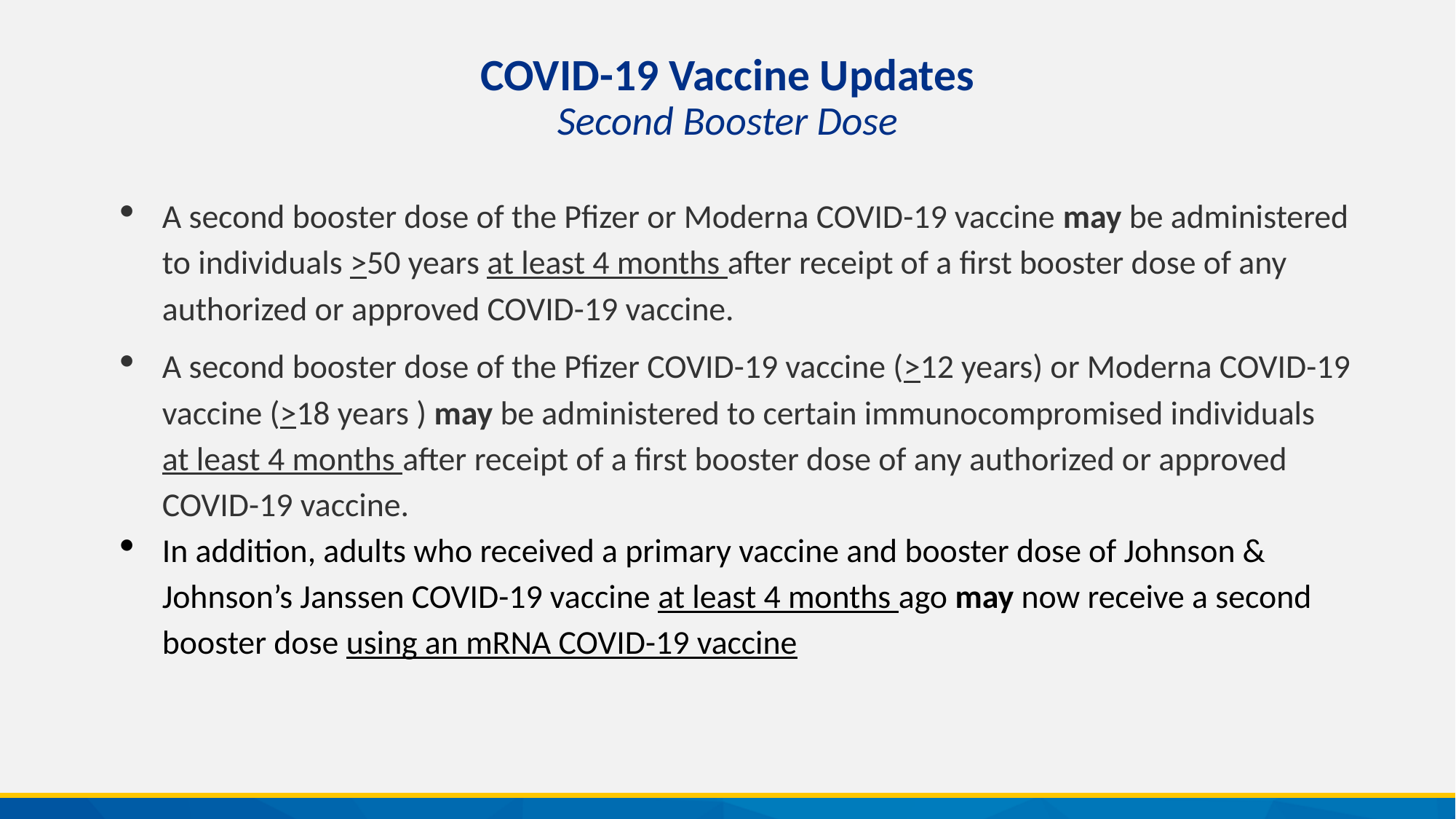

COVID-19 Vaccine Updates
Second Booster Dose
A second booster dose of the Pfizer or Moderna COVID-19 vaccine may be administered to individuals >50 years at least 4 months after receipt of a first booster dose of any authorized or approved COVID-19 vaccine.
A second booster dose of the Pfizer COVID-19 vaccine (>12 years) or Moderna COVID-19 vaccine (>18 years ) may be administered to certain immunocompromised individuals   at least 4 months after receipt of a first booster dose of any authorized or approved COVID-19 vaccine.
In addition, adults who received a primary vaccine and booster dose of Johnson & Johnson’s Janssen COVID-19 vaccine at least 4 months ago may now receive a second booster dose using an mRNA COVID-19 vaccine